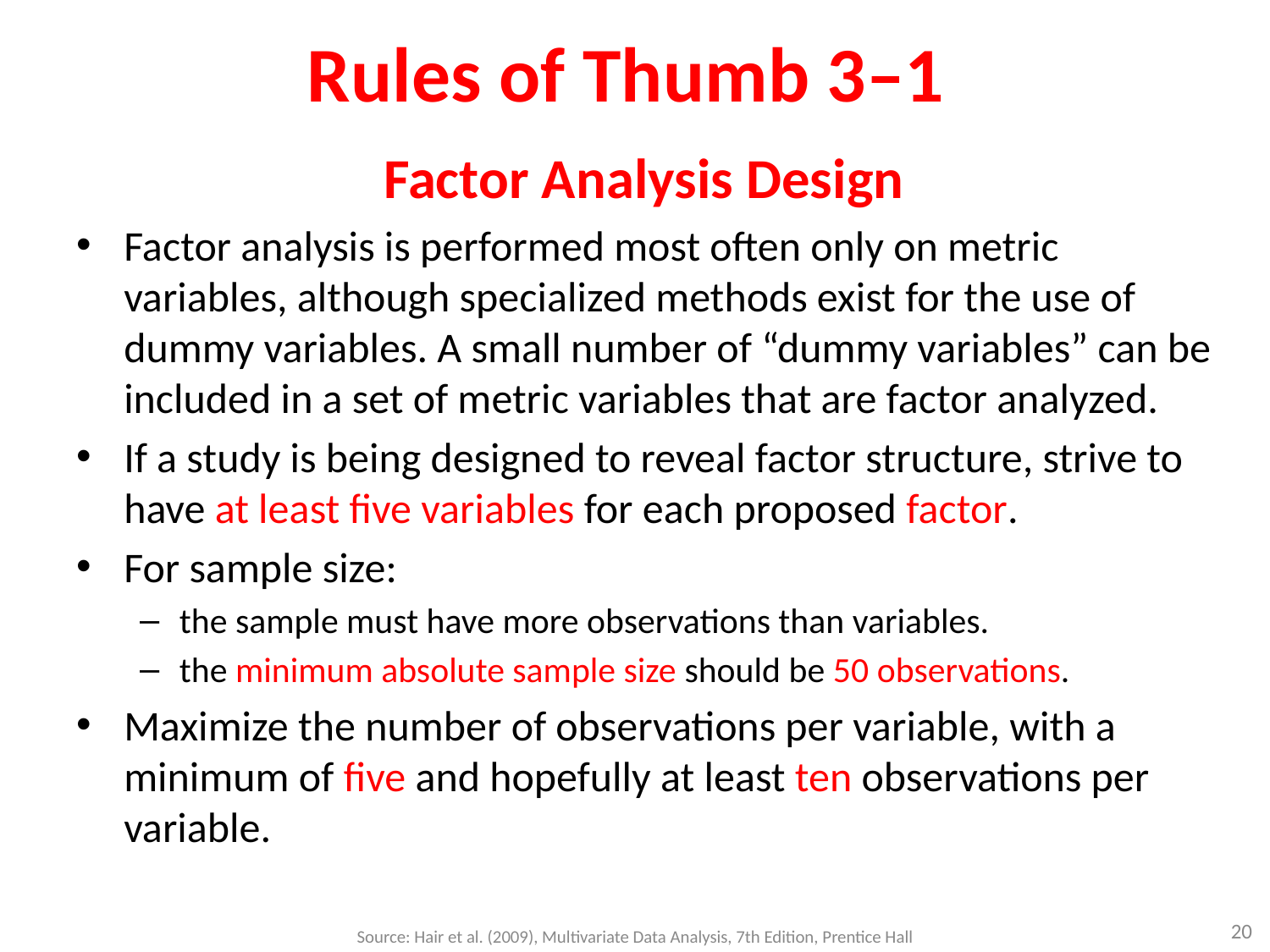

# Rules of Thumb 3–1
Factor Analysis Design
Factor analysis is performed most often only on metric variables, although specialized methods exist for the use of dummy variables. A small number of “dummy variables” can be included in a set of metric variables that are factor analyzed.
If a study is being designed to reveal factor structure, strive to have at least five variables for each proposed factor.
For sample size:
the sample must have more observations than variables.
the minimum absolute sample size should be 50 observations.
Maximize the number of observations per variable, with a minimum of five and hopefully at least ten observations per variable.

20
Source: Hair et al. (2009), Multivariate Data Analysis, 7th Edition, Prentice Hall